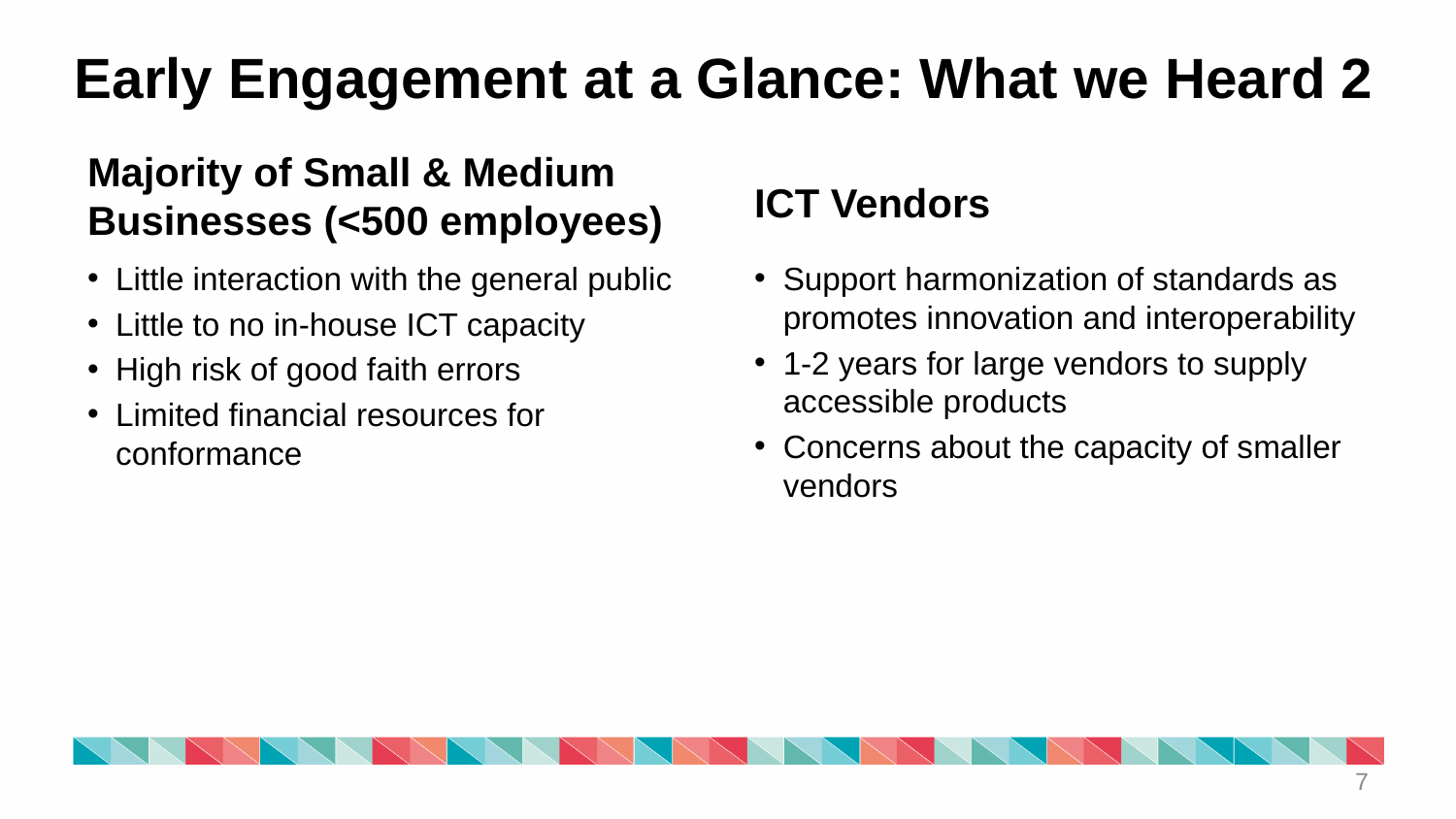

# Early Engagement at a Glance: What we Heard 2
Majority of Small & Medium Businesses (<500 employees)
ICT Vendors
Little interaction with the general public
Little to no in-house ICT capacity
High risk of good faith errors
Limited financial resources for conformance
Support harmonization of standards as promotes innovation and interoperability
1-2 years for large vendors to supply accessible products
Concerns about the capacity of smaller vendors

7